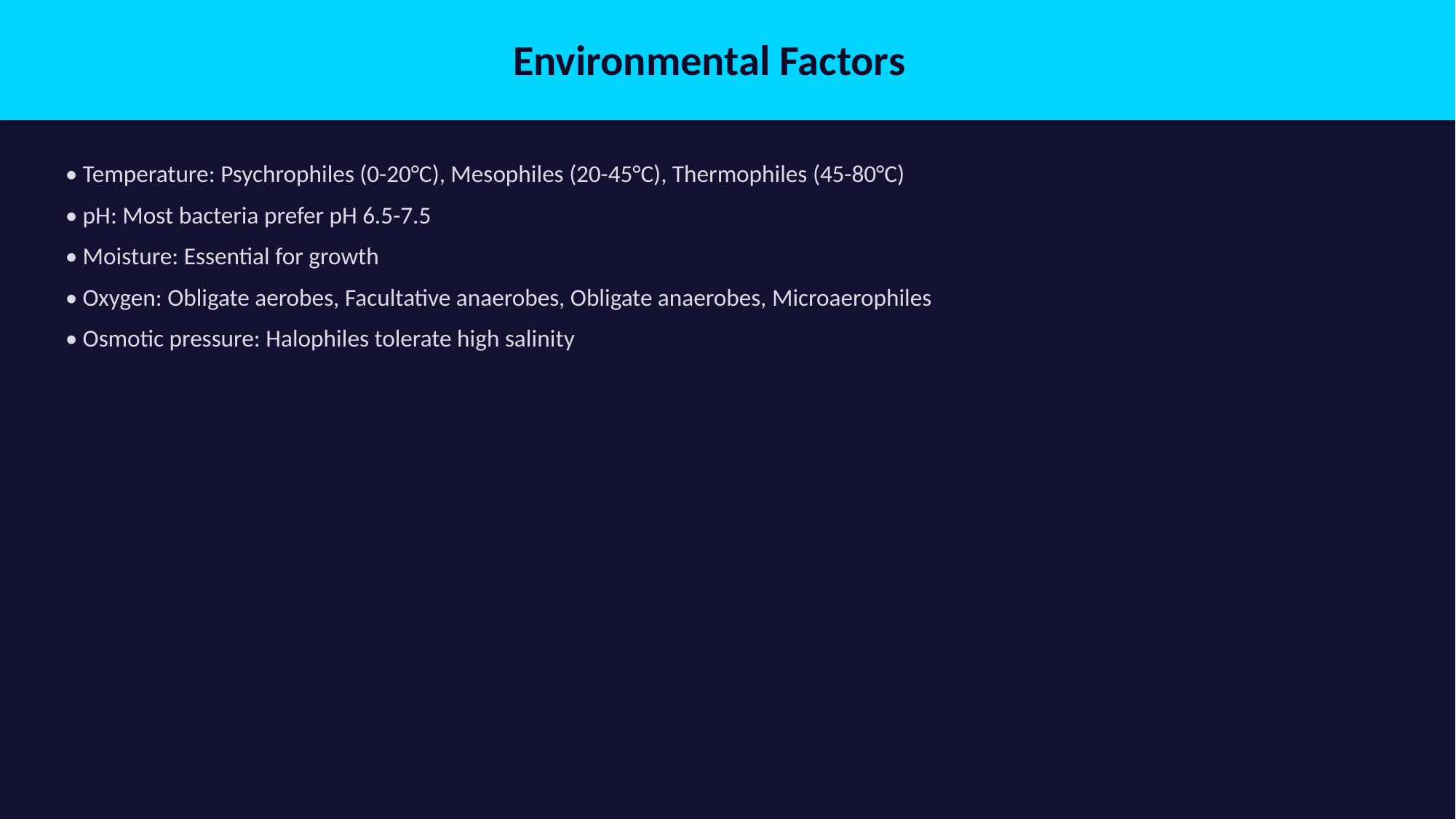

Environmental Factors
• Temperature: Psychrophiles (0-20°C), Mesophiles (20-45°C), Thermophiles (45-80°C)
• pH: Most bacteria prefer pH 6.5-7.5
• Moisture: Essential for growth
• Oxygen: Obligate aerobes, Facultative anaerobes, Obligate anaerobes, Microaerophiles
• Osmotic pressure: Halophiles tolerate high salinity